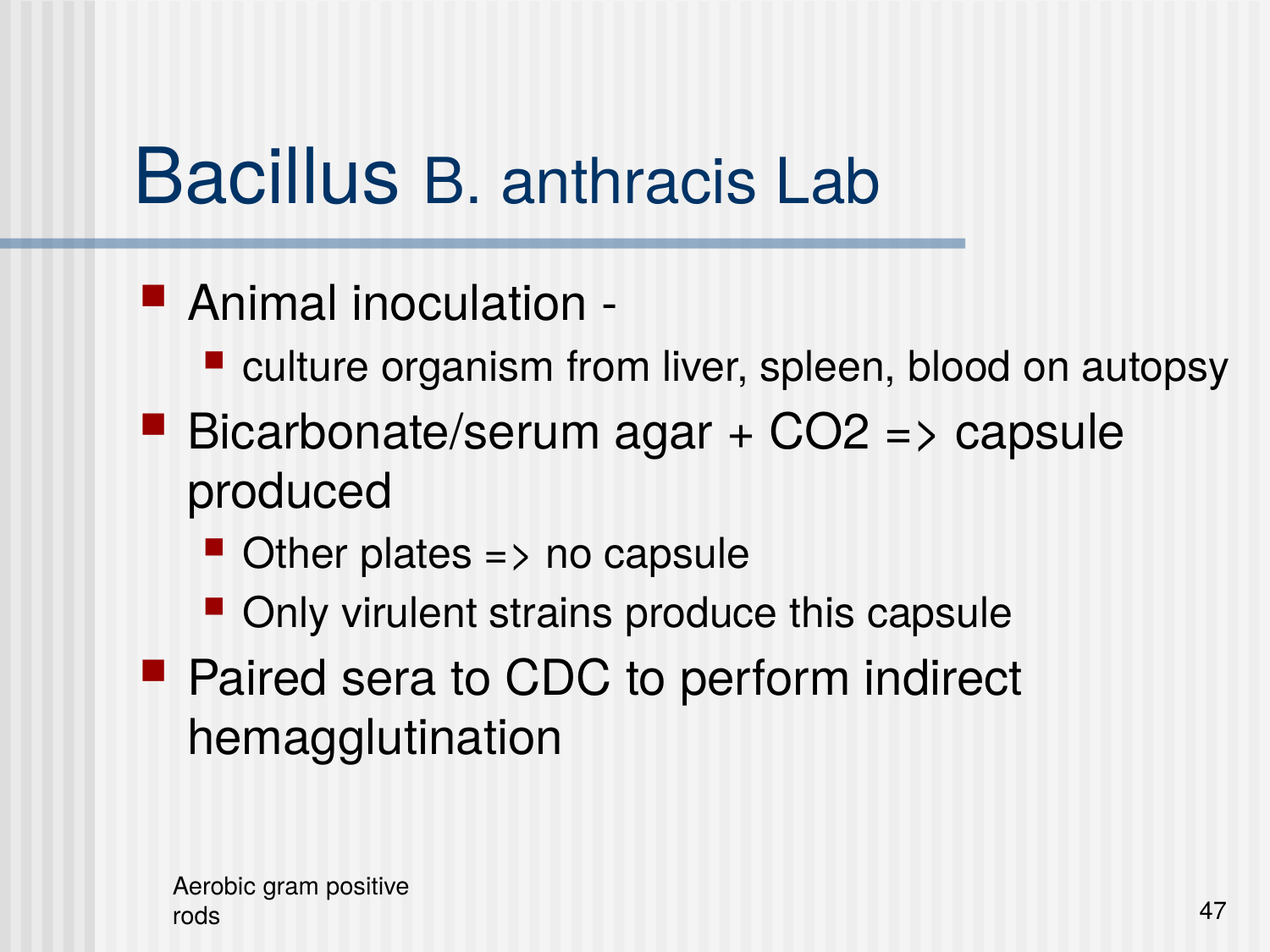

# Bacillus B. anthracis Lab
Animal inoculation -
culture organism from liver, spleen, blood on autopsy
Bicarbonate/serum agar + CO2 => capsule produced
Other plates => no capsule
Only virulent strains produce this capsule
Paired sera to CDC to perform indirect hemagglutination
Aerobic gram positive rods
47